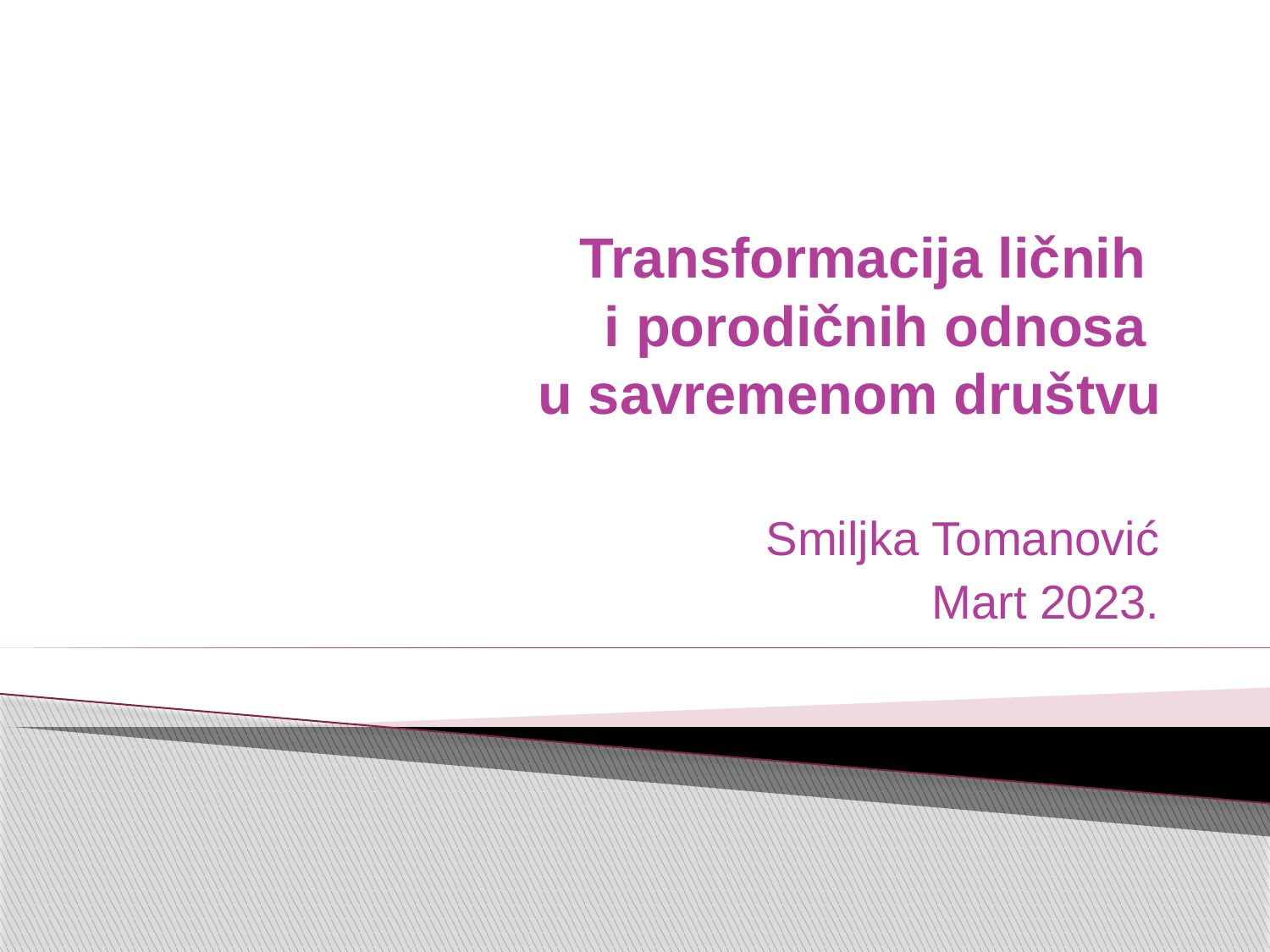

# Transformacija ličnih i porodičnih odnosa u savremenom društvu
Smiljka Tomanović
Mart 2023.